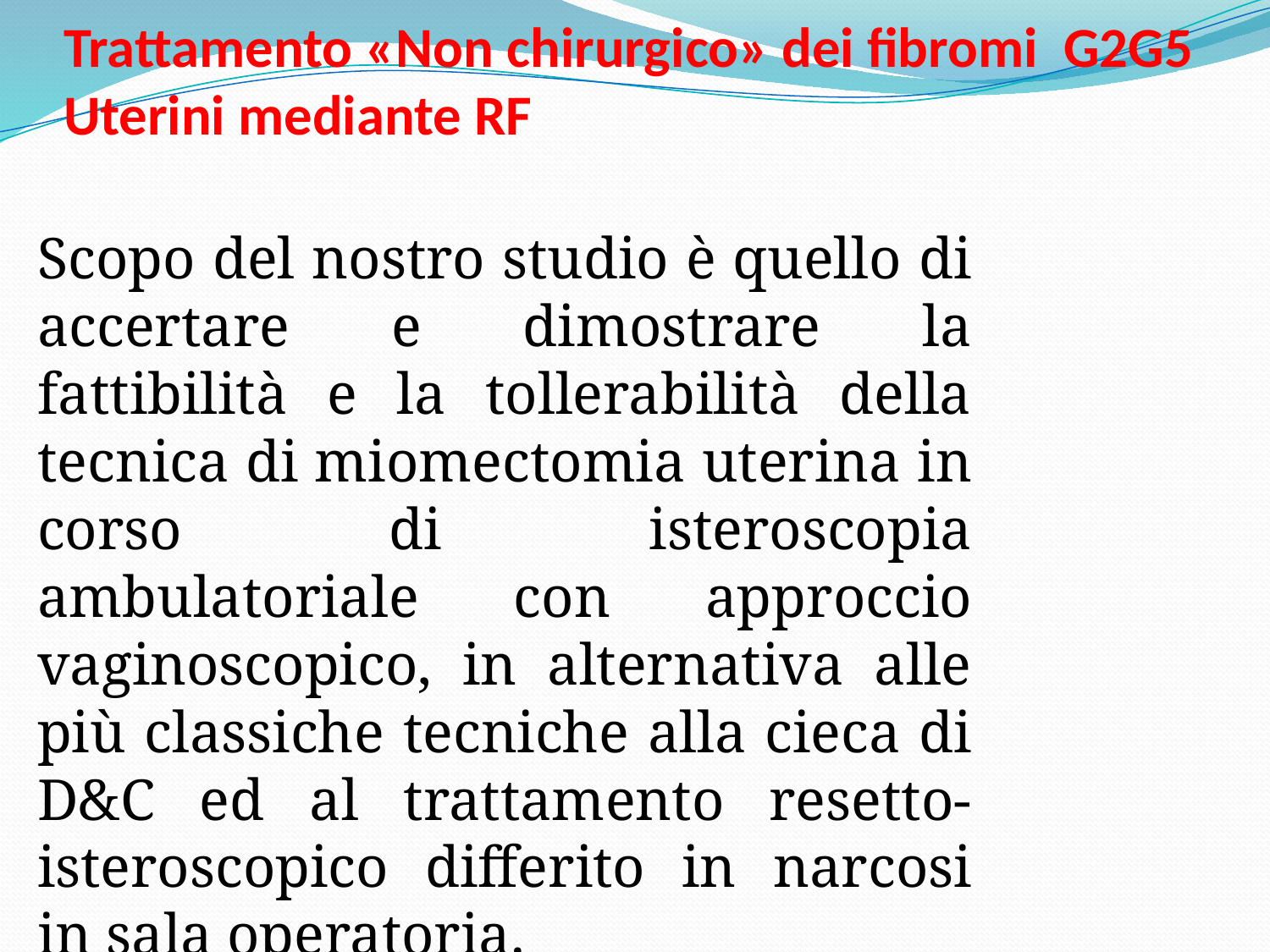

# Trattamento «Non chirurgico» dei fibromi  G2G5 Uterini mediante RF
Scopo del nostro studio è quello di accertare e dimostrare la fattibilità e la tollerabilità della tecnica di miomectomia uterina in corso di isteroscopia ambulatoriale con approccio vaginoscopico, in alternativa alle più classiche tecniche alla cieca di D&C ed al trattamento resetto-isteroscopico differito in narcosi in sala operatoria.